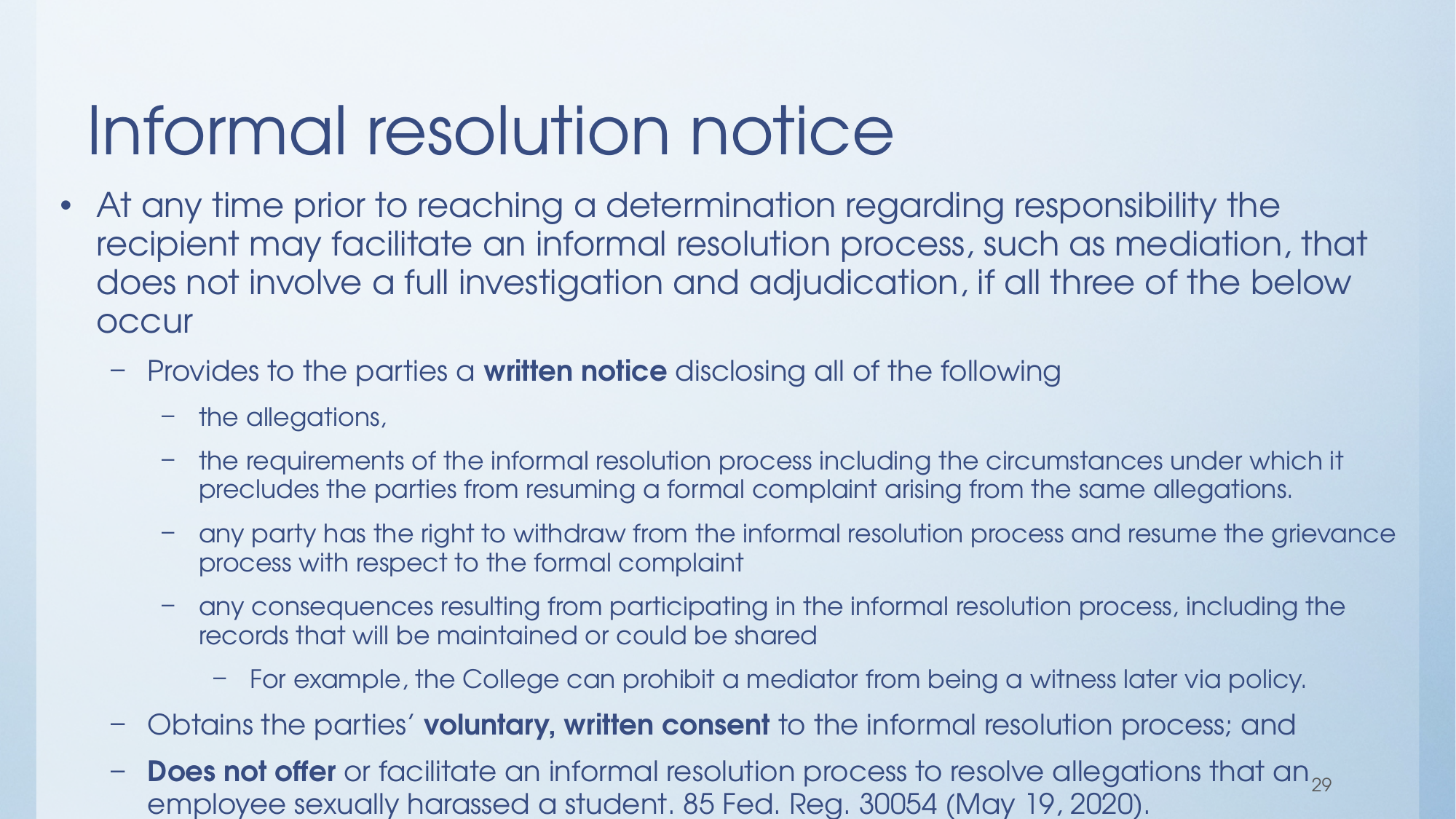

# Informal resolution notice
At any time prior to reaching a determination regarding responsibility the recipient may facilitate an informal resolution process, such as mediation, that does not involve a full investigation and adjudication, if all three of the below occur
Provides to the parties a written notice disclosing all of the following
the allegations,
the requirements of the informal resolution process including the circumstances under which it precludes the parties from resuming a formal complaint arising from the same allegations.
any party has the right to withdraw from the informal resolution process and resume the grievance process with respect to the formal complaint
any consequences resulting from participating in the informal resolution process, including the records that will be maintained or could be shared
For example, the College can prohibit a mediator from being a witness later via policy.
Obtains the parties’ voluntary, written consent to the informal resolution process; and
Does not offer or facilitate an informal resolution process to resolve allegations that an employee sexually harassed a student. 85 Fed. Reg. 30054 (May 19, 2020).
29